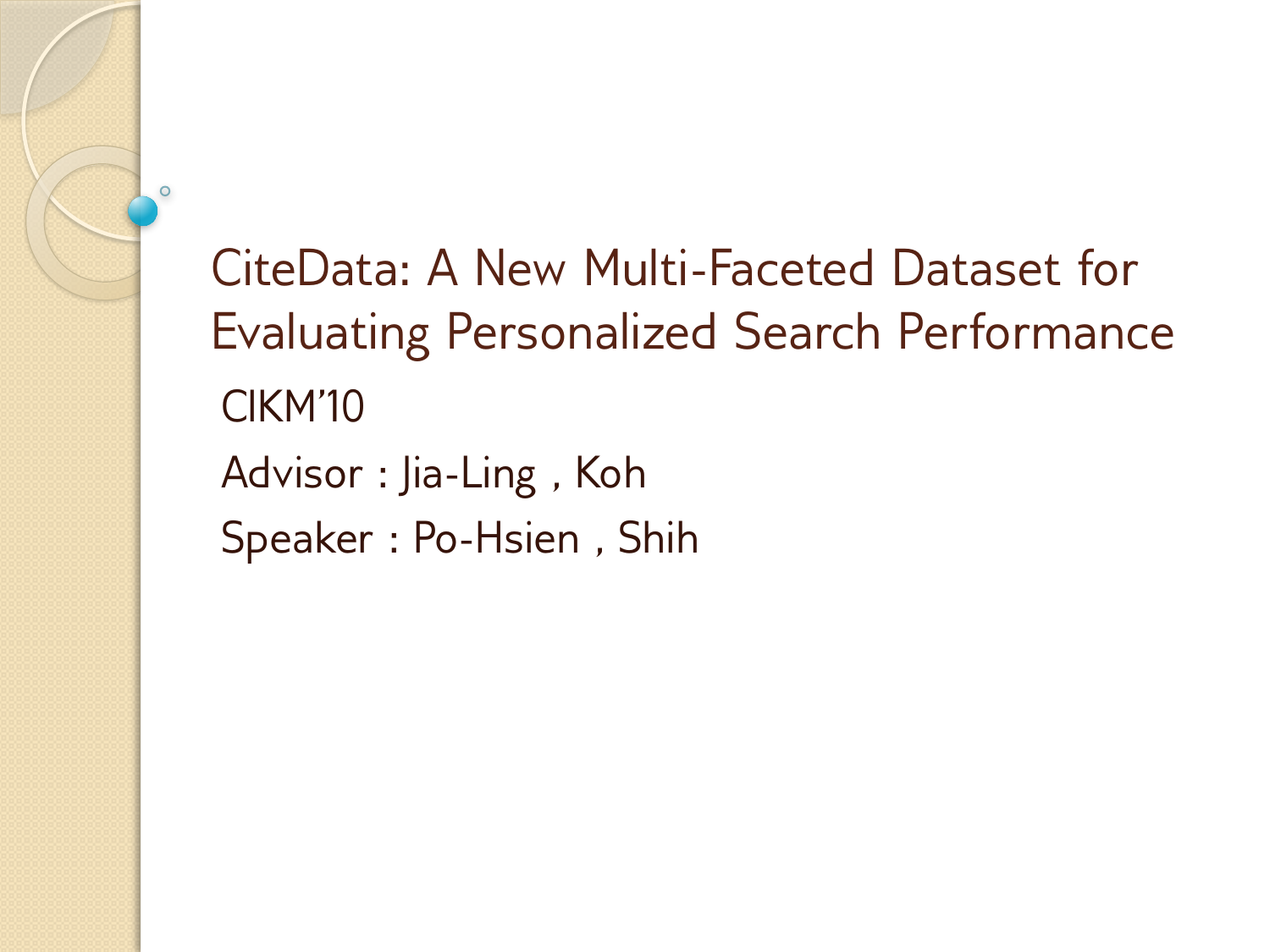

# CiteData: A New Multi-Faceted Dataset for Evaluating Personalized Search Performance
CIKM’10
Advisor : Jia-Ling , Koh
Speaker : Po-Hsien , Shih